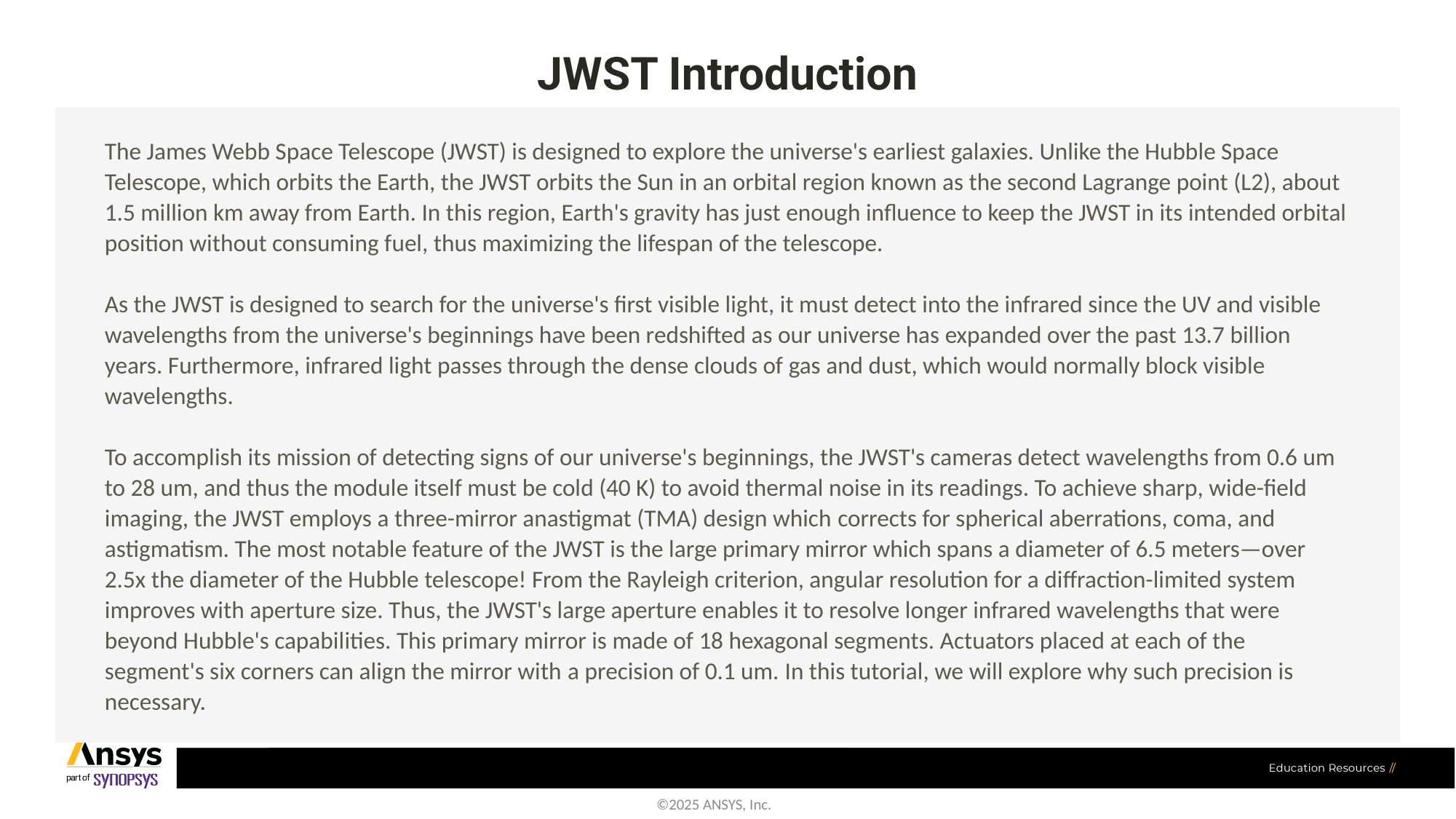

JWST Introduction

The James Webb Space Telescope (JWST) is designed to explore the universe's earliest galaxies. Unlike the Hubble Space Telescope, which orbits the Earth, the JWST orbits the Sun in an orbital region known as the second Lagrange point (L2), about 1.5 million km away from Earth. In this region, Earth's gravity has just enough influence to keep the JWST in its intended orbital position without consuming fuel, thus maximizing the lifespan of the telescope.

As the JWST is designed to search for the universe's first visible light, it must detect into the infrared since the UV and visible wavelengths from the universe's beginnings have been redshifted as our universe has expanded over the past 13.7 billion years. Furthermore, infrared light passes through the dense clouds of gas and dust, which would normally block visible wavelengths.

To accomplish its mission of detecting signs of our universe's beginnings, the JWST's cameras detect wavelengths from 0.6 um to 28 um, and thus the module itself must be cold (40 K) to avoid thermal noise in its readings. To achieve sharp, wide-field imaging, the JWST employs a three-mirror anastigmat (TMA) design which corrects for spherical aberrations, coma, and astigmatism. The most notable feature of the JWST is the large primary mirror which spans a diameter of 6.5 meters—over 2.5x the diameter of the Hubble telescope! From the Rayleigh criterion, angular resolution for a diffraction-limited system improves with aperture size. Thus, the JWST's large aperture enables it to resolve longer infrared wavelengths that were beyond Hubble's capabilities. This primary mirror is made of 18 hexagonal segments. Actuators placed at each of the segment's six corners can align the mirror with a precision of 0.1 um. In this tutorial, we will explore why such precision is necessary.